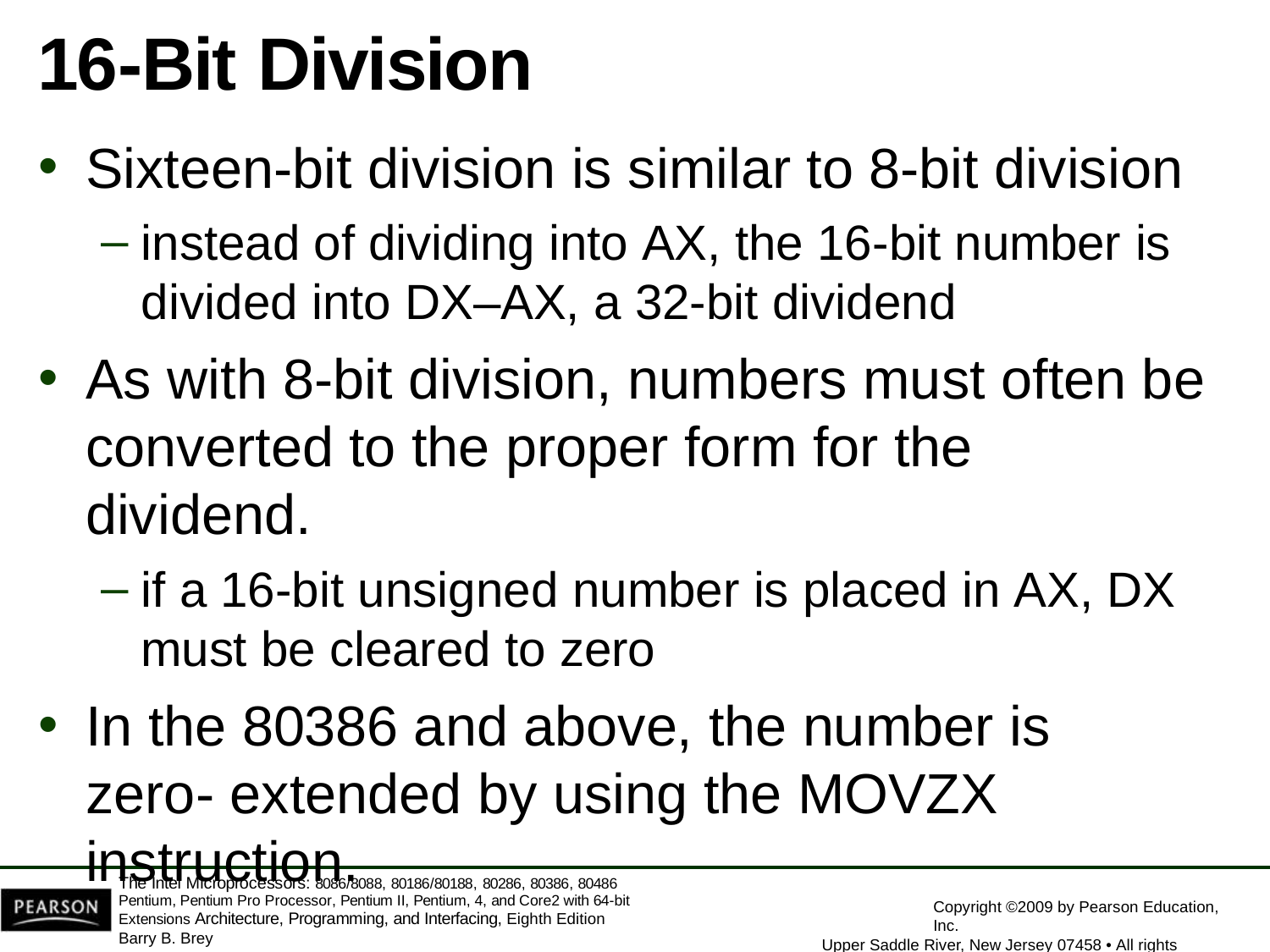

# 16-Bit Division
Sixteen-bit division is similar to 8-bit division

instead of dividing into AX, the 16-bit number is
divided into DX–AX, a 32-bit dividend

As with 8-bit division, numbers must often be converted to the proper form for the dividend.

if a 16-bit unsigned number is placed in AX, DX
must be cleared to zero

In the 80386 and above, the number is zero- extended by using the MOVZX instruction.
The Intel Microprocessors: 8086/8088, 80186/80188, 80286, 80386, 80486 Pentium, Pentium Pro Processor, Pentium II, Pentium, 4, and Core2 with 64-bit Extensions Architecture, Programming, and Interfacing, Eighth Edition
Barry B. Brey

Copyright ©2009 by Pearson Education, Inc.
Upper Saddle River, New Jersey 07458 • All rights reserved.